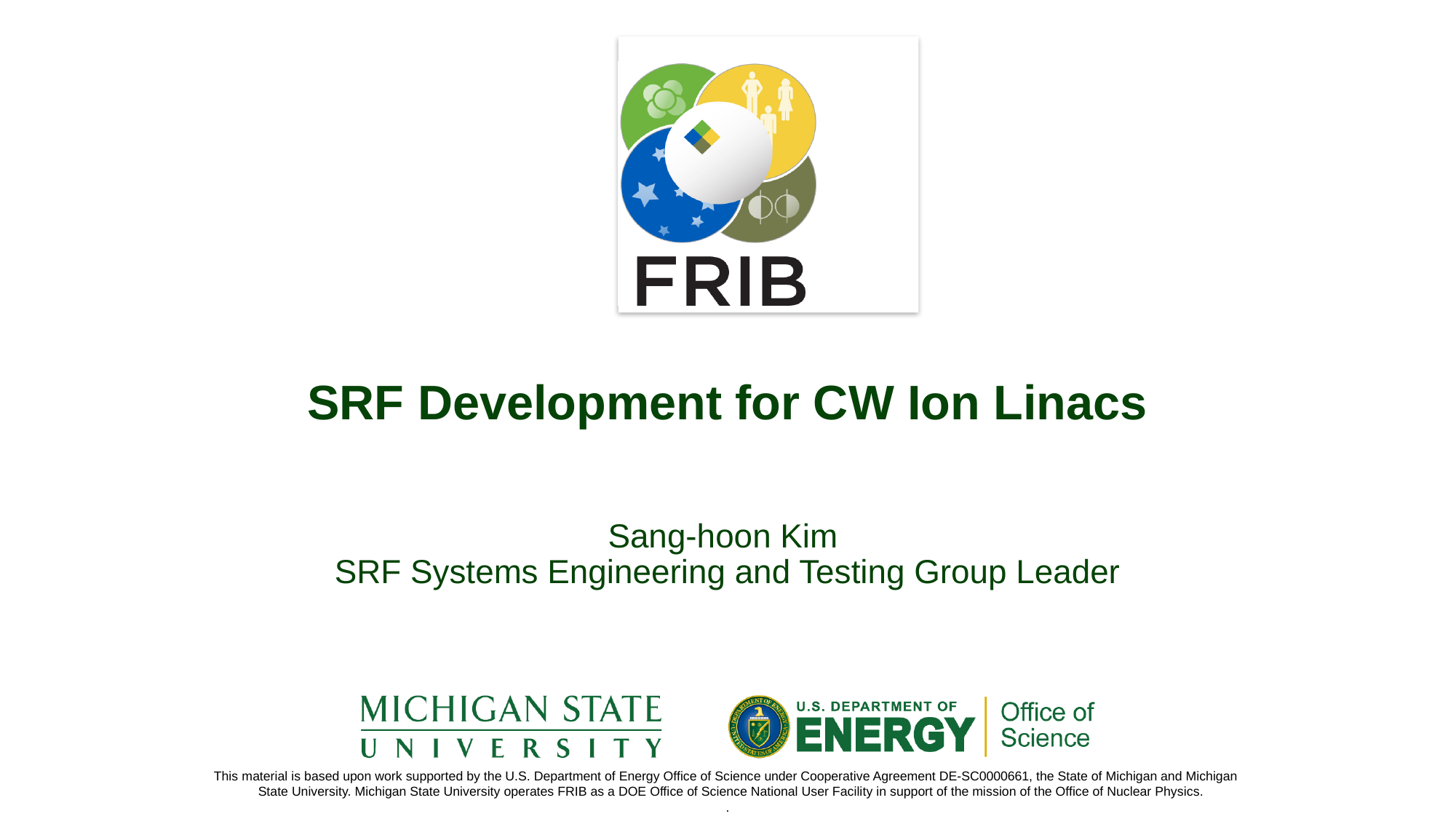

# SRF Development for CW Ion Linacs
Sang-hoon Kim
SRF Systems Engineering and Testing Group Leader